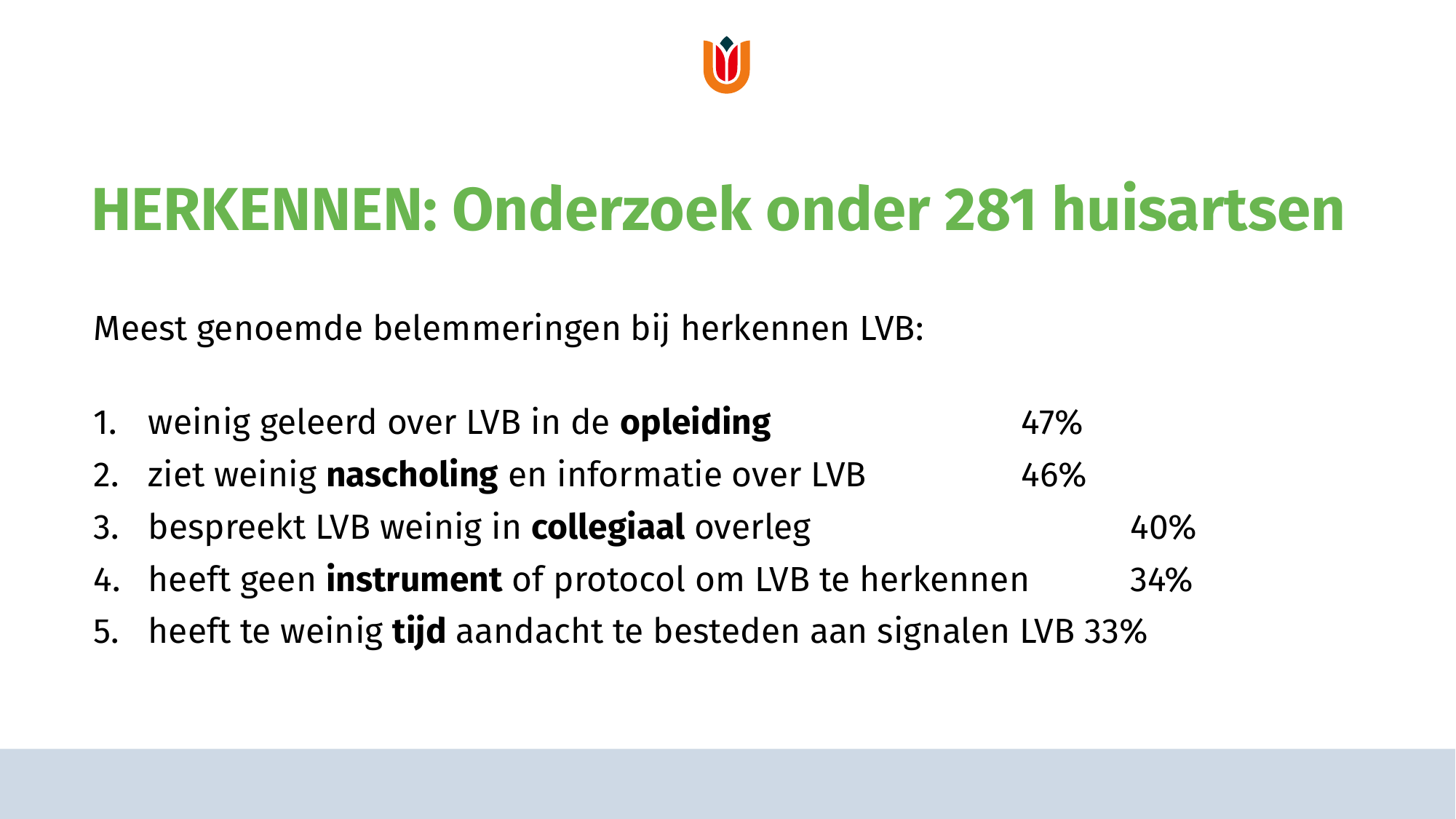

# HERKENNEN: Onderzoek onder 281 huisartsen
Meest genoemde belemmeringen bij herkennen LVB:
weinig geleerd over LVB in de opleiding 			47%
ziet weinig nascholing en informatie over LVB 		46%
bespreekt LVB weinig in collegiaal overleg 			40%
heeft geen instrument of protocol om LVB te herkennen 	34%
heeft te weinig tijd aandacht te besteden aan signalen LVB 33%